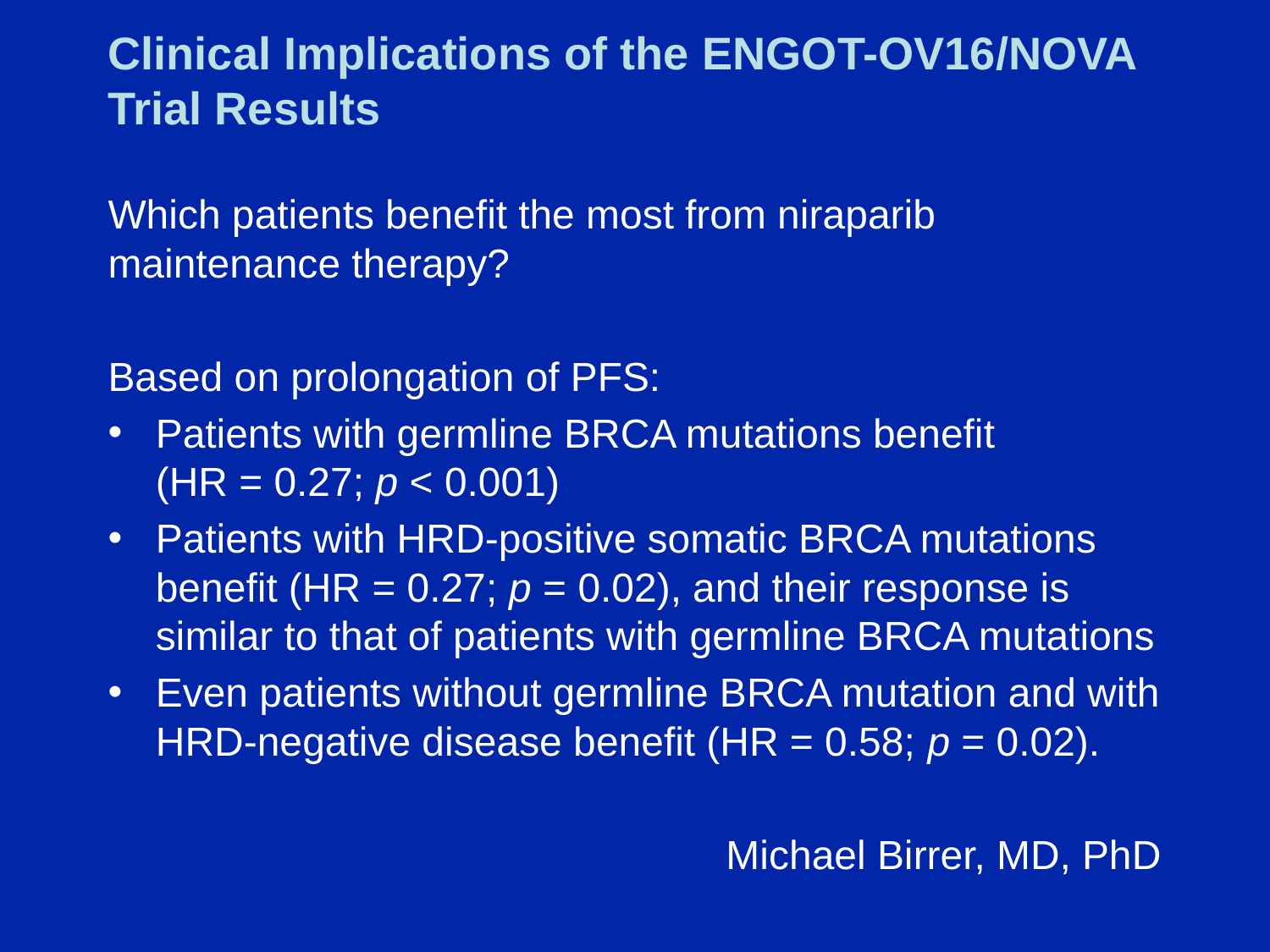

# Clinical Implications of the ENGOT-OV16/NOVA Trial Results
Which patients benefit the most from niraparib maintenance therapy?

Based on prolongation of PFS:
Patients with germline BRCA mutations benefit 
(HR = 0.27; p < 0.001)
Patients with HRD-positive somatic BRCA mutations benefit (HR = 0.27; p = 0.02), and their response is similar to that of patients with germline BRCA mutations
Even patients without germline BRCA mutation and with HRD-negative disease benefit (HR = 0.58; p = 0.02).

Michael Birrer, MD, PhD